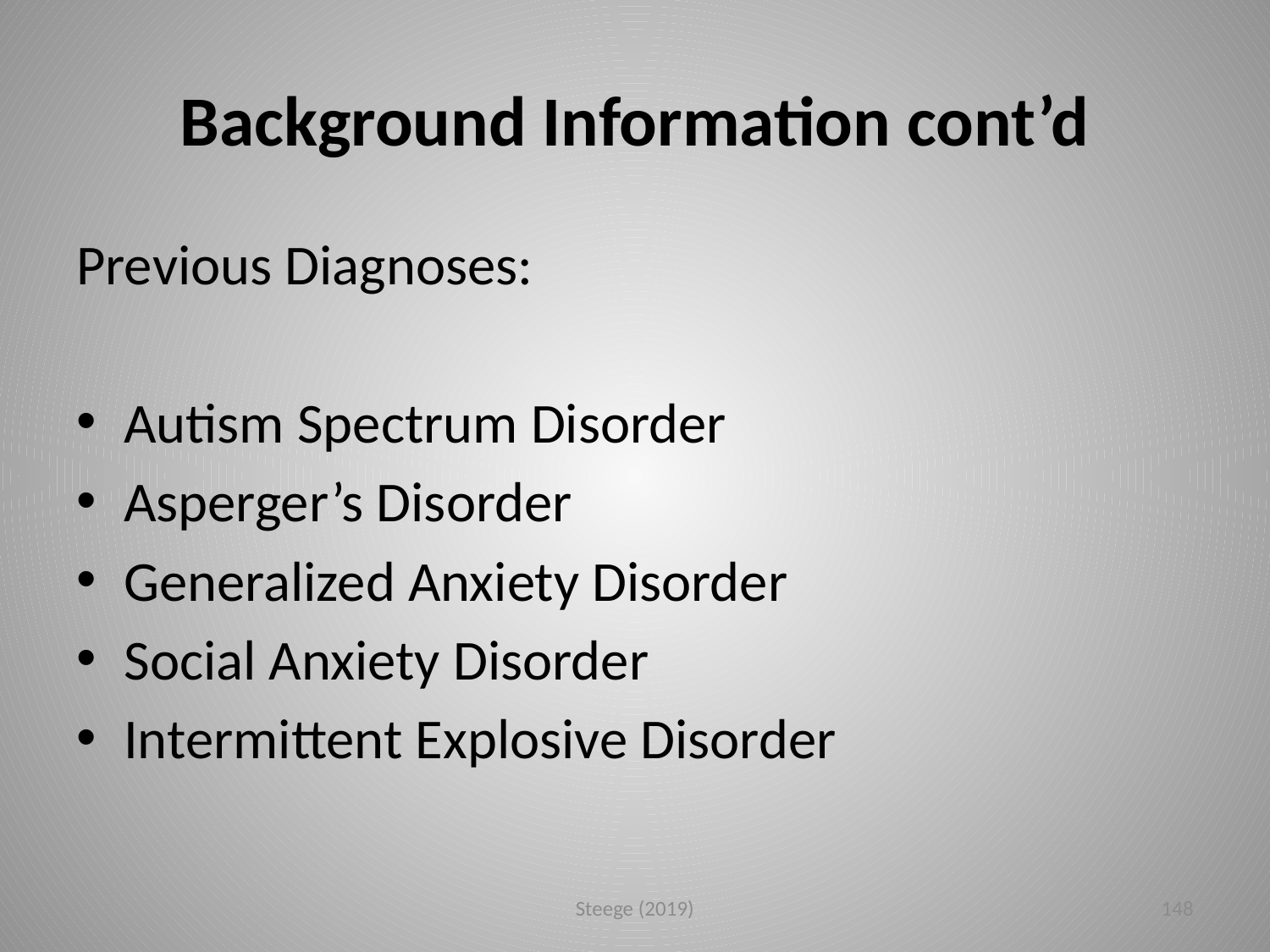

# Background Information cont’d
Previous Diagnoses:

Autism Spectrum Disorder
Asperger’s Disorder
Generalized Anxiety Disorder
Social Anxiety Disorder
Intermittent Explosive Disorder

Steege (2019)
148